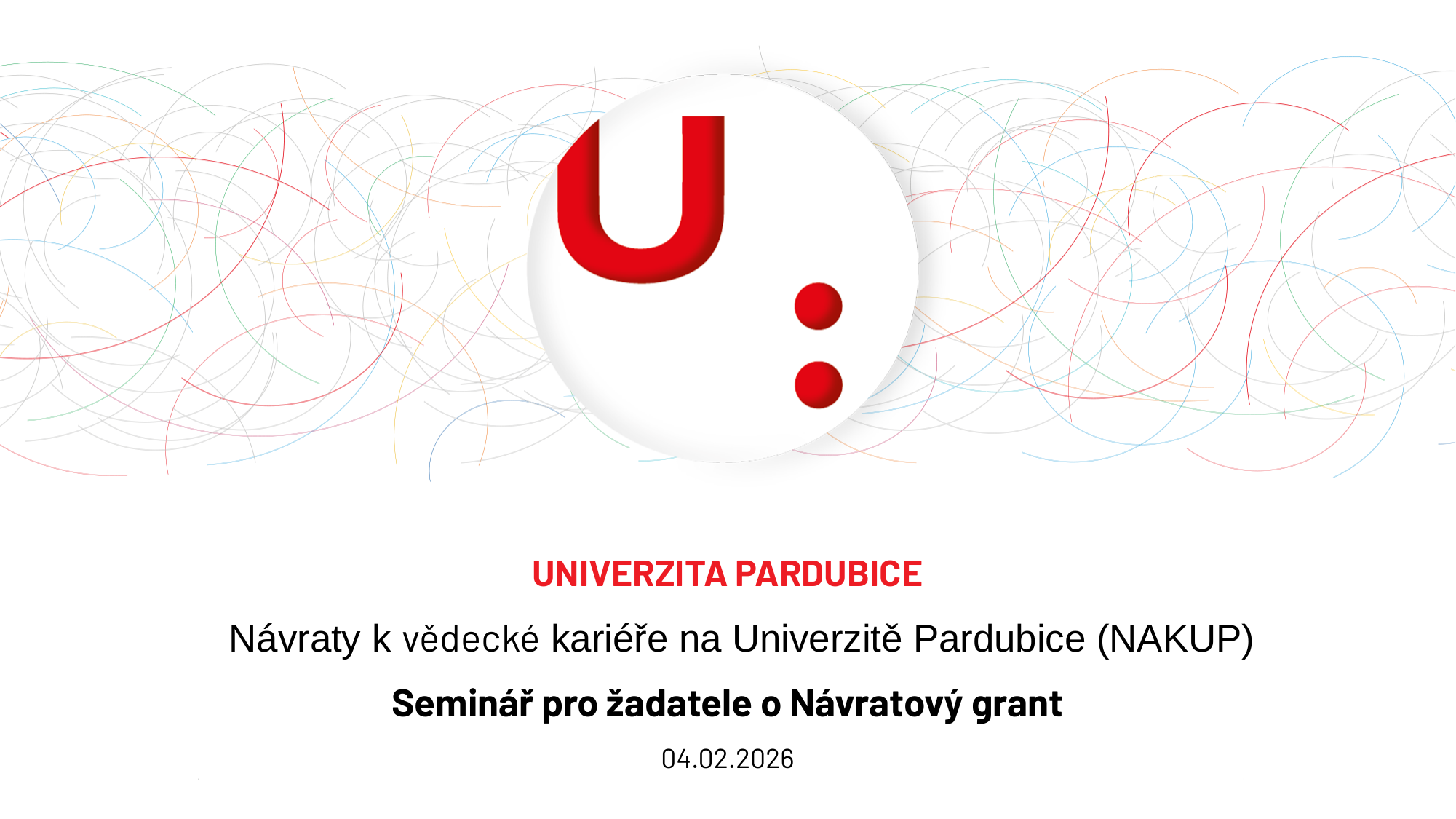

Univerzita PARDUBICE
Návraty k vědecké kariéře na Univerzitě Pardubice (NAKUP)
Seminář pro žadatele o Návratový grant

04.02.2026